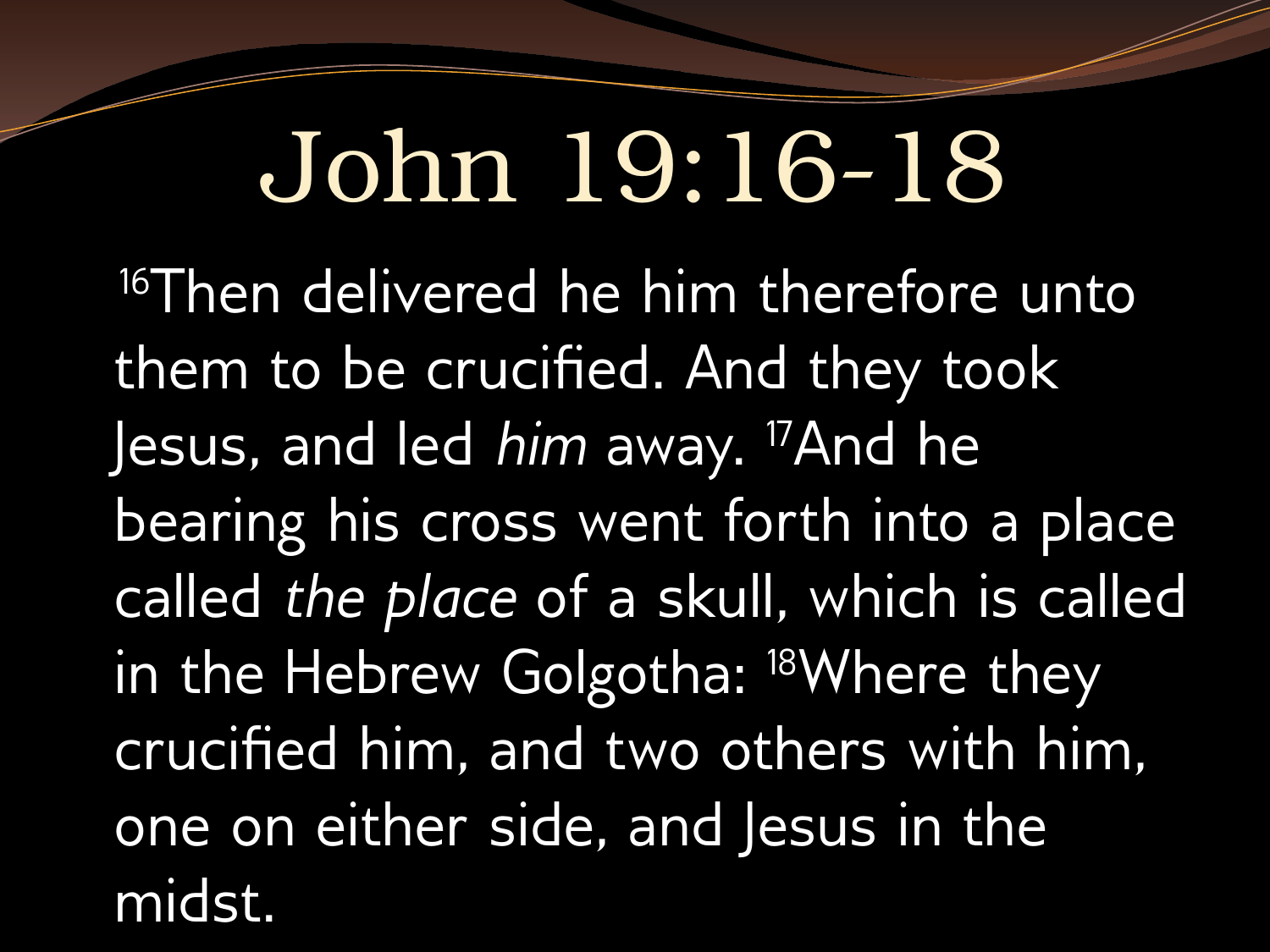

# John 19:16-18
    16Then delivered he him therefore unto them to be crucified. And they took Jesus, and led him away. 17And he bearing his cross went forth into a place called the place of a skull, which is called in the Hebrew Golgotha: 18Where they crucified him, and two others with him, one on either side, and Jesus in the midst.